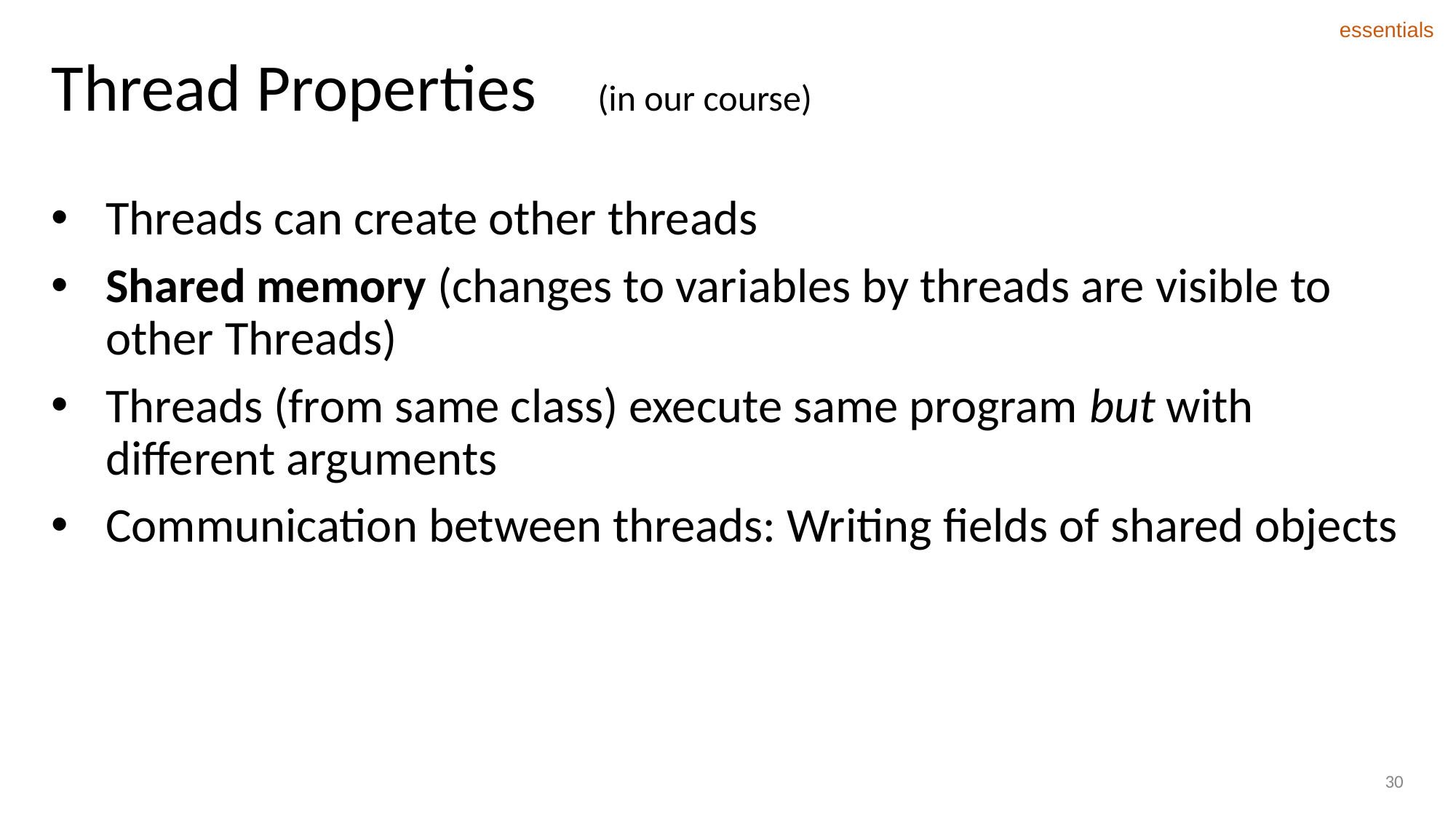

essentials
# Thread Properties    (in our course)
Threads can create other threads
Shared memory (changes to variables by threads are visible to other Threads)
Threads (from same class) execute same program but with different arguments
Communication between threads: Writing fields of shared objects

30